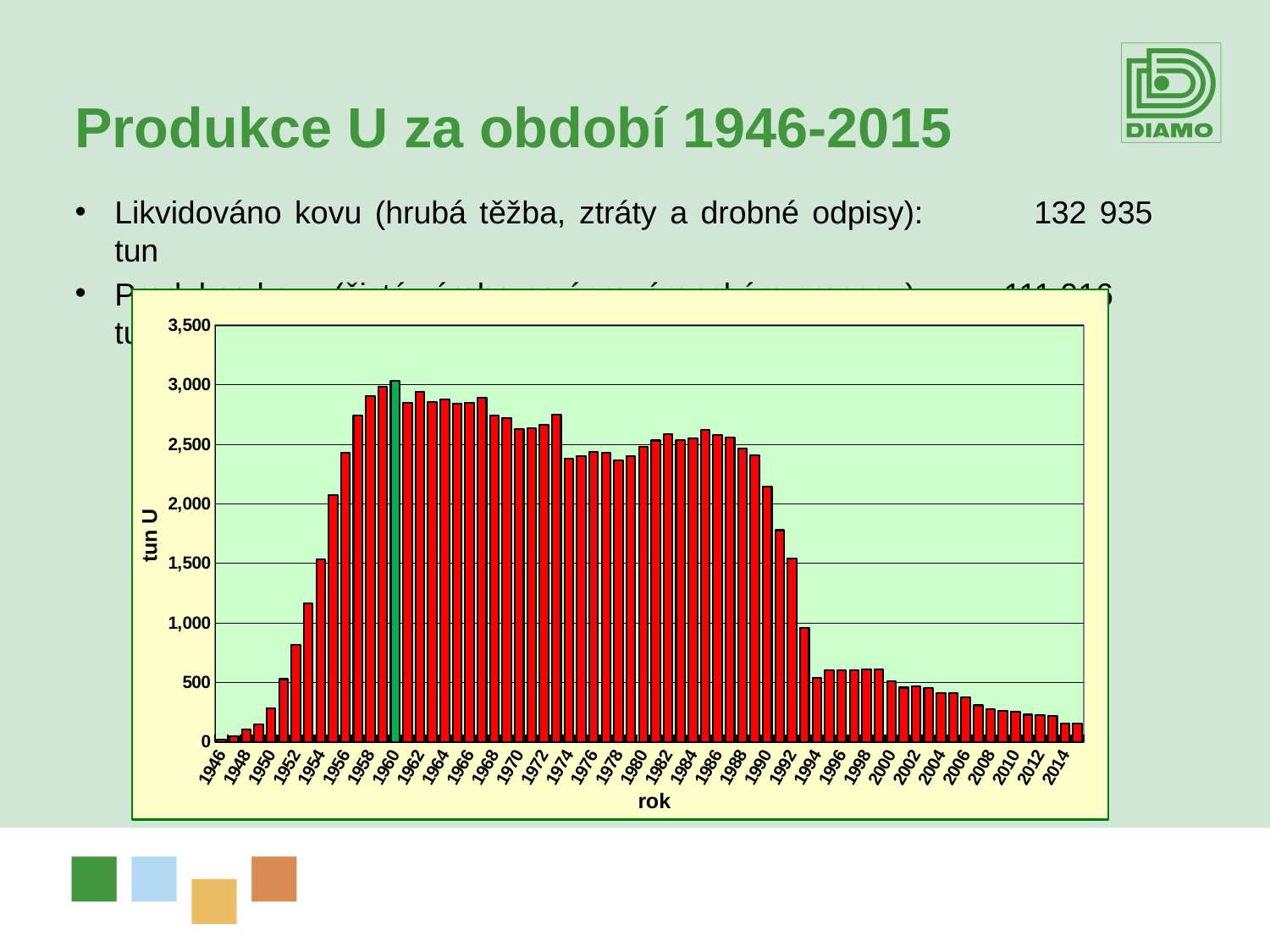

Produkce U za období 1946-2015
Likvidováno kovu (hrubá těžba, ztráty a drobné odpisy):	132 935 tun
Produkce kovu (čistá výroba po úpravárenském procesu):	111 916 tun

### Chart

| Category | Produkce |
|---|---|
| 1946 | 18.0 |
| 1947 | 49.0 |
| 1948 | 103.0 |
| 1949 | 147.0 |
| 1950 | 281.0 |
| 1951 | 527.0 |
| 1952 | 816.0 |
| 1953 | 1162.0 |
| 1954 | 1535.0 |
| 1955 | 2077.0 |
| 1956 | 2430.0 |
| 1957 | 2745.0 |
| 1958 | 2903.0 |
| 1959 | 2987.0 |
| 1960 | 3036.0 |
| 1961 | 2846.0 |
| 1962 | 2941.0 |
| 1963 | 2859.0 |
| 1964 | 2878.0 |
| 1965 | 2839.0 |
| 1966 | 2848.0 |
| 1967 | 2891.0 |
| 1968 | 2745.0 |
| 1969 | 2720.0 |
| 1970 | 2627.0 |
| 1971 | 2638.0 |
| 1972 | 2664.0 |
| 1973 | 2748.0 |
| 1974 | 2378.0 |
| 1975 | 2402.0 |
| 1976 | 2434.0 |
| 1977 | 2426.0 |
| 1978 | 2365.0 |
| 1979 | 2400.0 |
| 1980 | 2482.0 |
| 1981 | 2532.0 |
| 1982 | 2588.0 |
| 1983 | 2534.0 |
| 1984 | 2549.0 |
| 1985 | 2623.0 |
| 1986 | 2578.0 |
| 1987 | 2560.0 |
| 1988 | 2468.0 |
| 1989 | 2407.0729 |
| 1990 | 2141.6125 |
| 1991 | 1778.5496 |
| 1992 | 1538.8107000000002 |
| 1993 | 954.9026999999993 |
| 1994 | 540.8647999999995 |
| 1995 | 600.0624999999995 |
| 1996 | 604.4286 |
| 1997 | 602.9123999999996 |
| 1998 | 609.5178 |
| 1999 | 611.8569999999993 |
| 2000 | 507.27749999999975 |
| 2001 | 455.9547 |
| 2002 | 465.2008 |
| 2003 | 451.7240999999998 |
| 2004 | 411.68349999999975 |
| 2005 | 409.4066999999998 |
| 2006 | 375.0924 |
| 2007 | 306.64940000000036 |
| 2008 | 275.2272999999998 |
| 2009 | 257.7252999999998 |
| 2010 | 253.6412 |
| 2011 | 228.7616 |
| 2012 | 227.9182 |
| 2013 | 215.0841 |
| 2014 | 153.60449999999997 |
| 2015 | 151.7439999999999 |